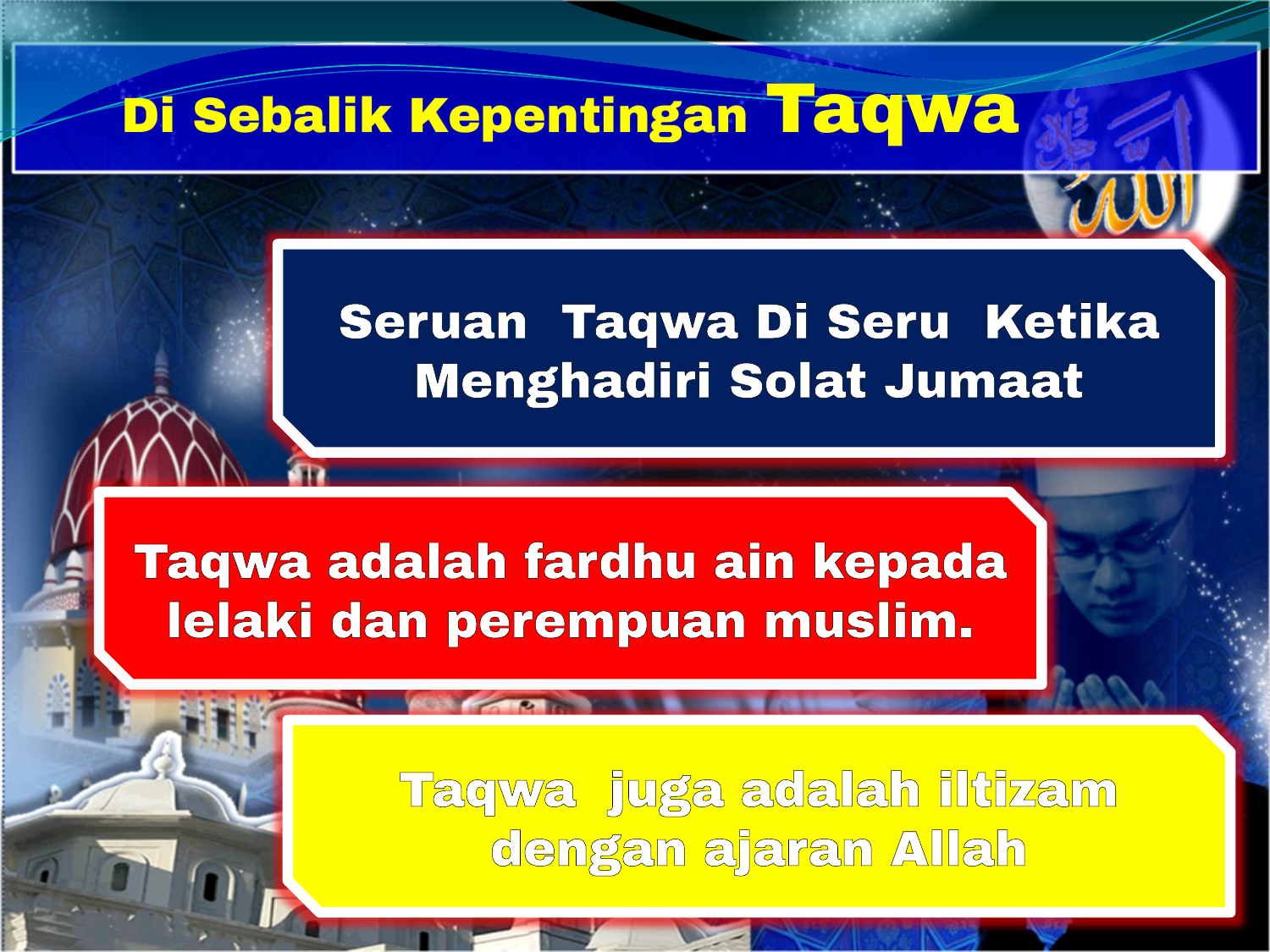

Di Sebalik Kepentingan Taqwa
Seruan  Taqwa Di Seru  Ketika Menghadiri Solat Jumaat
Taqwa adalah fardhu ain kepada lelaki dan perempuan muslim.
Taqwa  juga adalah iltizam dengan ajaran Allah